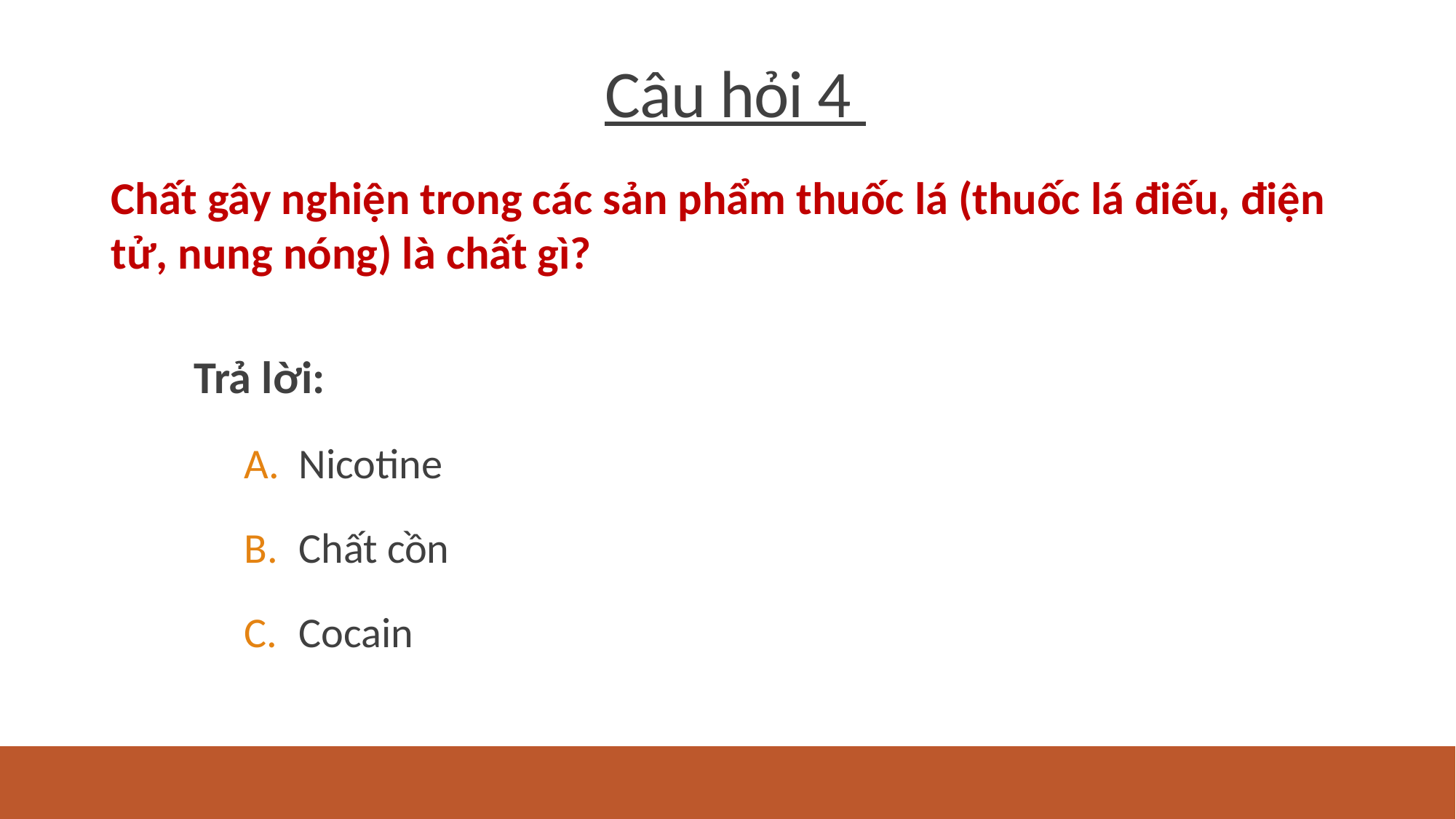

# Câu hỏi 4
Chất gây nghiện trong các sản phẩm thuốc lá (thuốc lá điếu, điện tử, nung nóng) là chất gì?

        Trả lời:
Nicotine
Chất cồn
Cocain